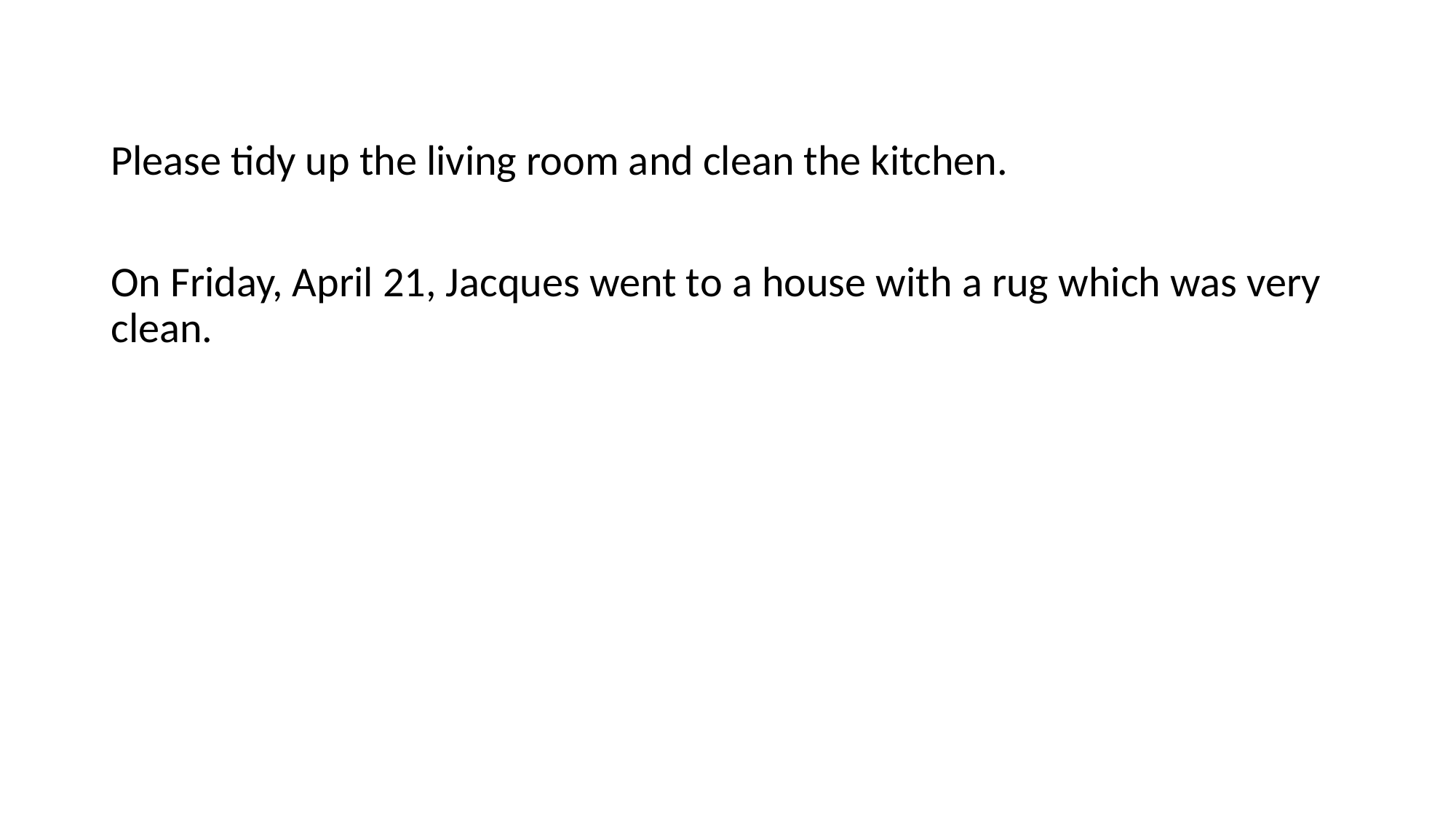

#

Please tidy up the living room and clean the kitchen.

On Friday, April 21, Jacques went to a house with a rug which was very clean.